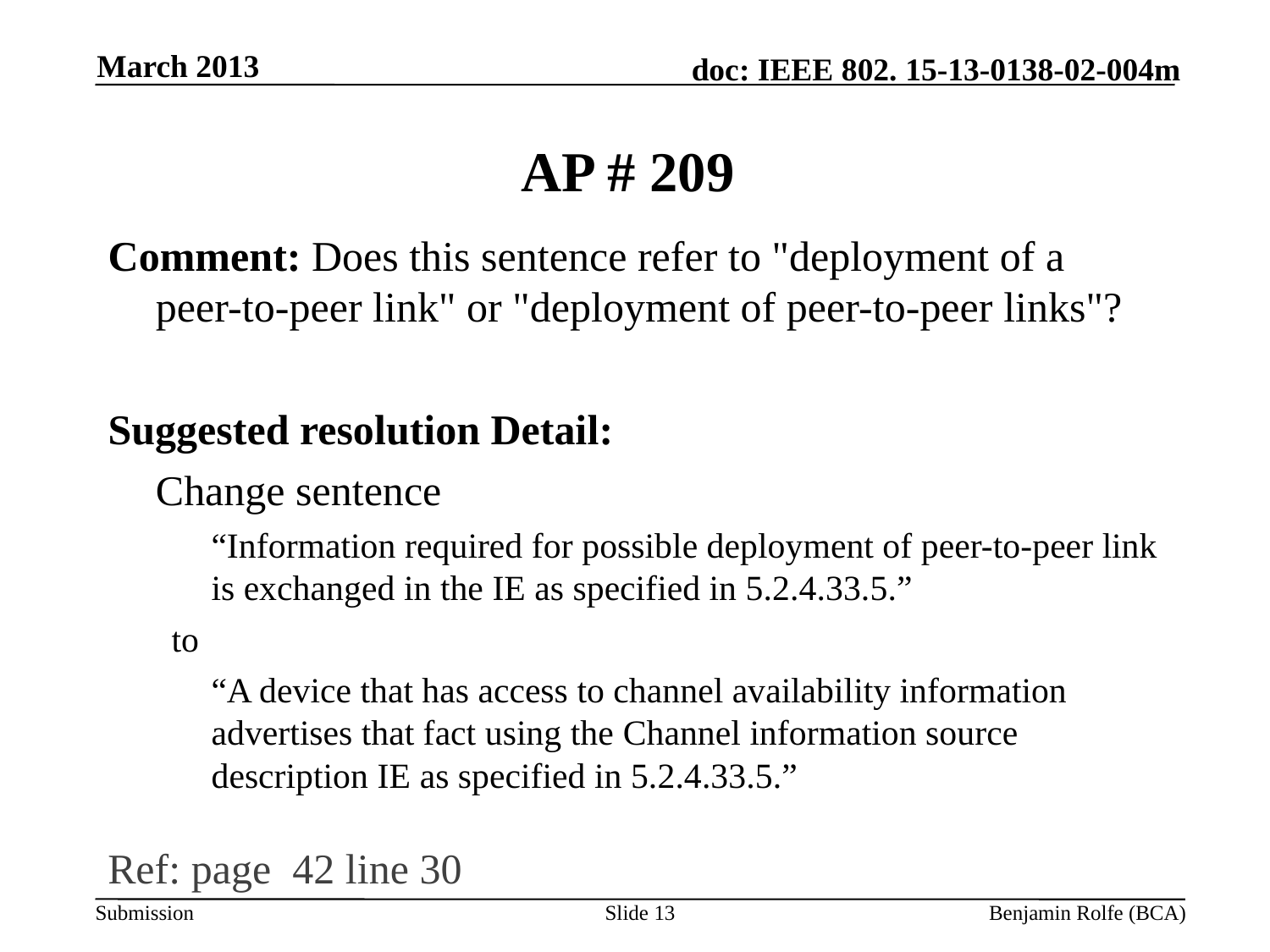

March 2013
# AP # 209
Comment: Does this sentence refer to "deployment of a peer-to-peer link" or "deployment of peer-to-peer links"?

Suggested resolution Detail:
Change sentence
“Information required for possible deployment of peer-to-peer link is exchanged in the IE as specified in 5.2.4.33.5.”
to
“A device that has access to channel availability information advertises that fact using the Channel information source description IE as specified in 5.2.4.33.5.”

Ref: page  42 line 30
Slide 13
Benjamin Rolfe (BCA)